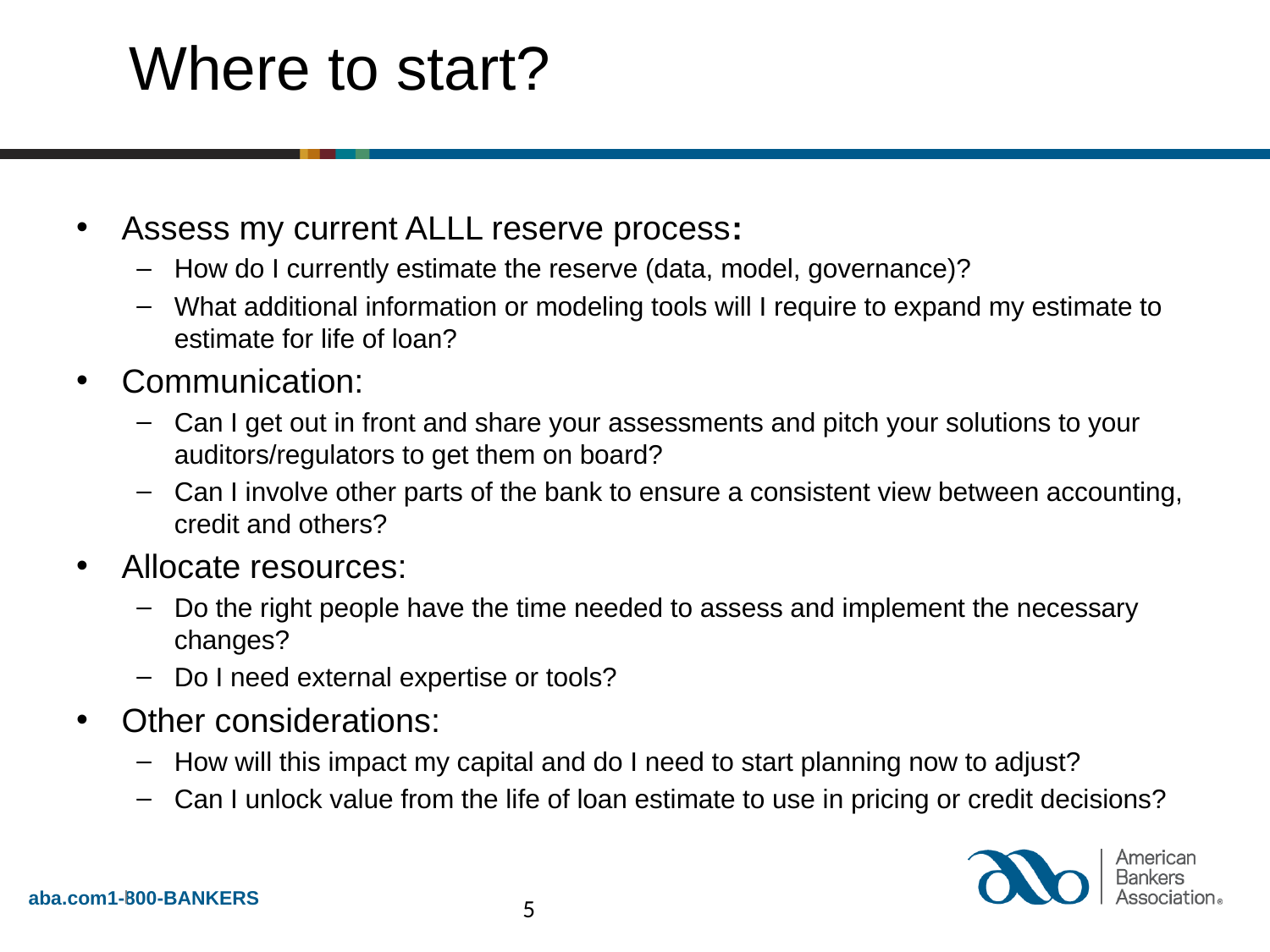

# Where to start?
Assess my current ALLL reserve process:
How do I currently estimate the reserve (data, model, governance)?
What additional information or modeling tools will I require to expand my estimate to estimate for life of loan?
Communication:
Can I get out in front and share your assessments and pitch your solutions to your auditors/regulators to get them on board?
Can I involve other parts of the bank to ensure a consistent view between accounting, credit and others?
Allocate resources:
Do the right people have the time needed to assess and implement the necessary changes?
Do I need external expertise or tools?
Other considerations:
How will this impact my capital and do I need to start planning now to adjust?
Can I unlock value from the life of loan estimate to use in pricing or credit decisions?

5